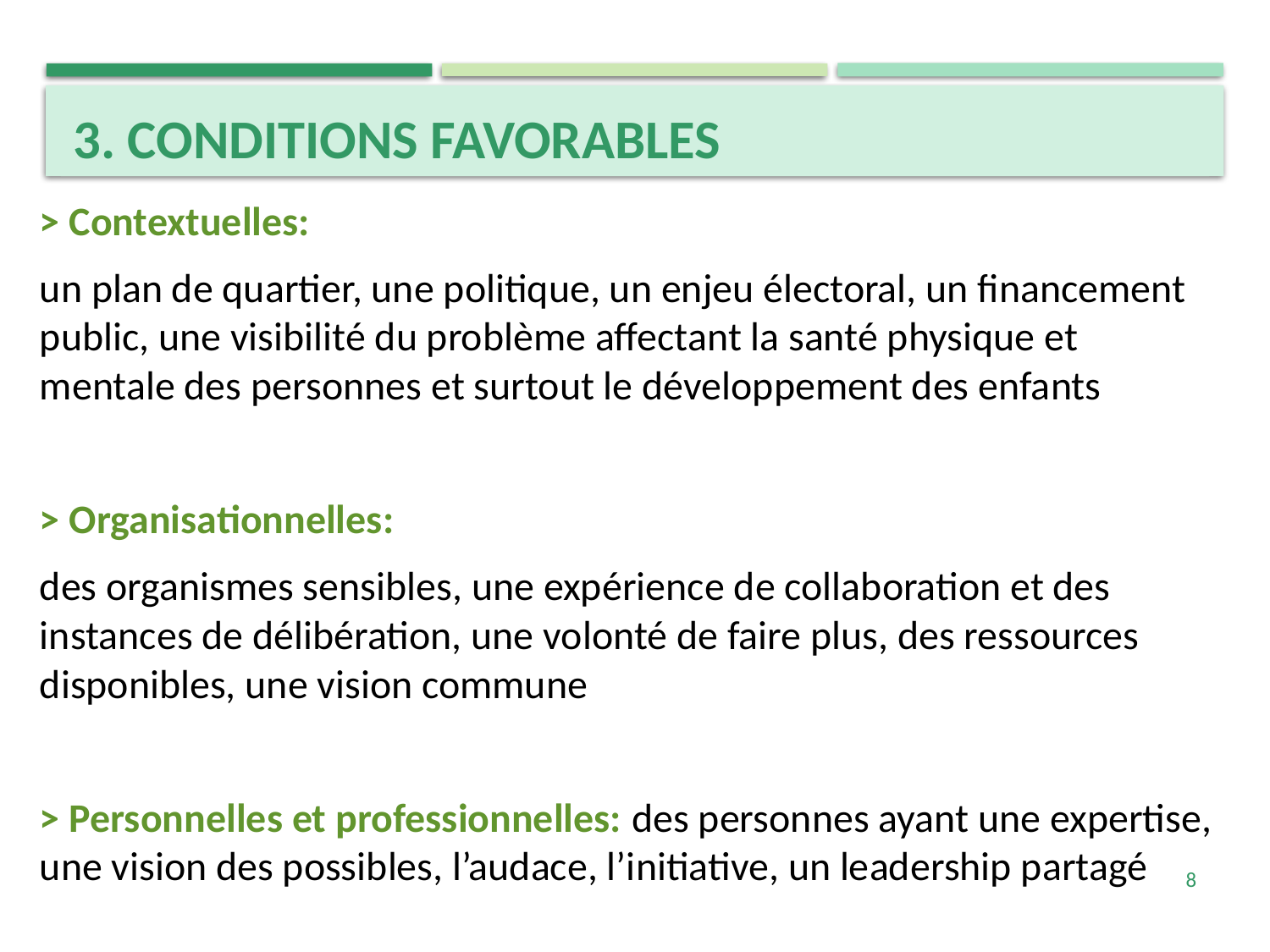

# 3. Conditions favorables
> Contextuelles:
un plan de quartier, une politique, un enjeu électoral, un financement public, une visibilité du problème affectant la santé physique et mentale des personnes et surtout le développement des enfants

> Organisationnelles:
des organismes sensibles, une expérience de collaboration et des instances de délibération, une volonté de faire plus, des ressources disponibles, une vision commune

> Personnelles et professionnelles: des personnes ayant une expertise, une vision des possibles, l’audace, l’initiative, un leadership partagé

8